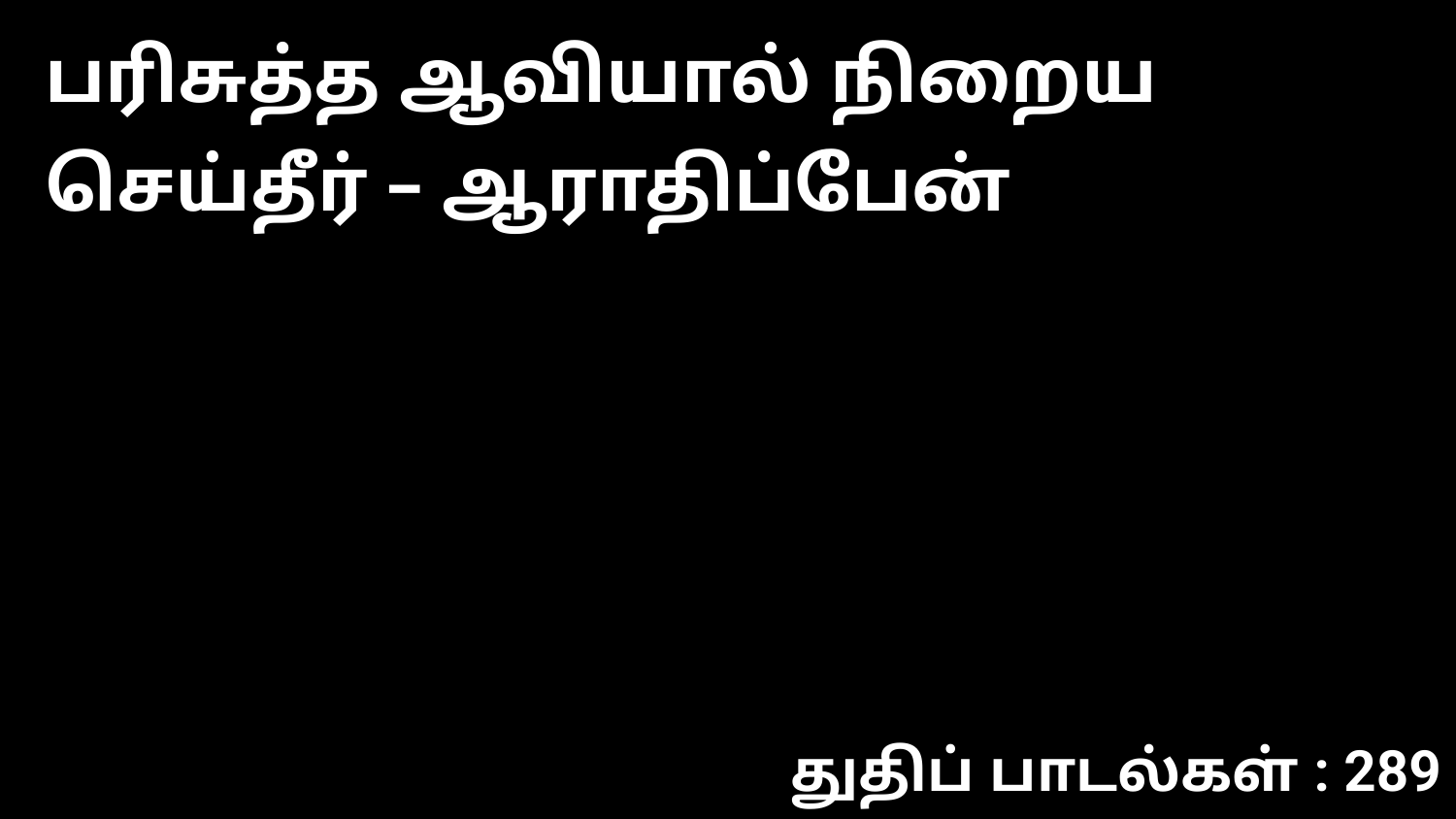

பரிசுத்த ஆவியால் நிறைய செய்தீர் – ஆராதிப்பேன்
துதிப் பாடல்கள் : 289